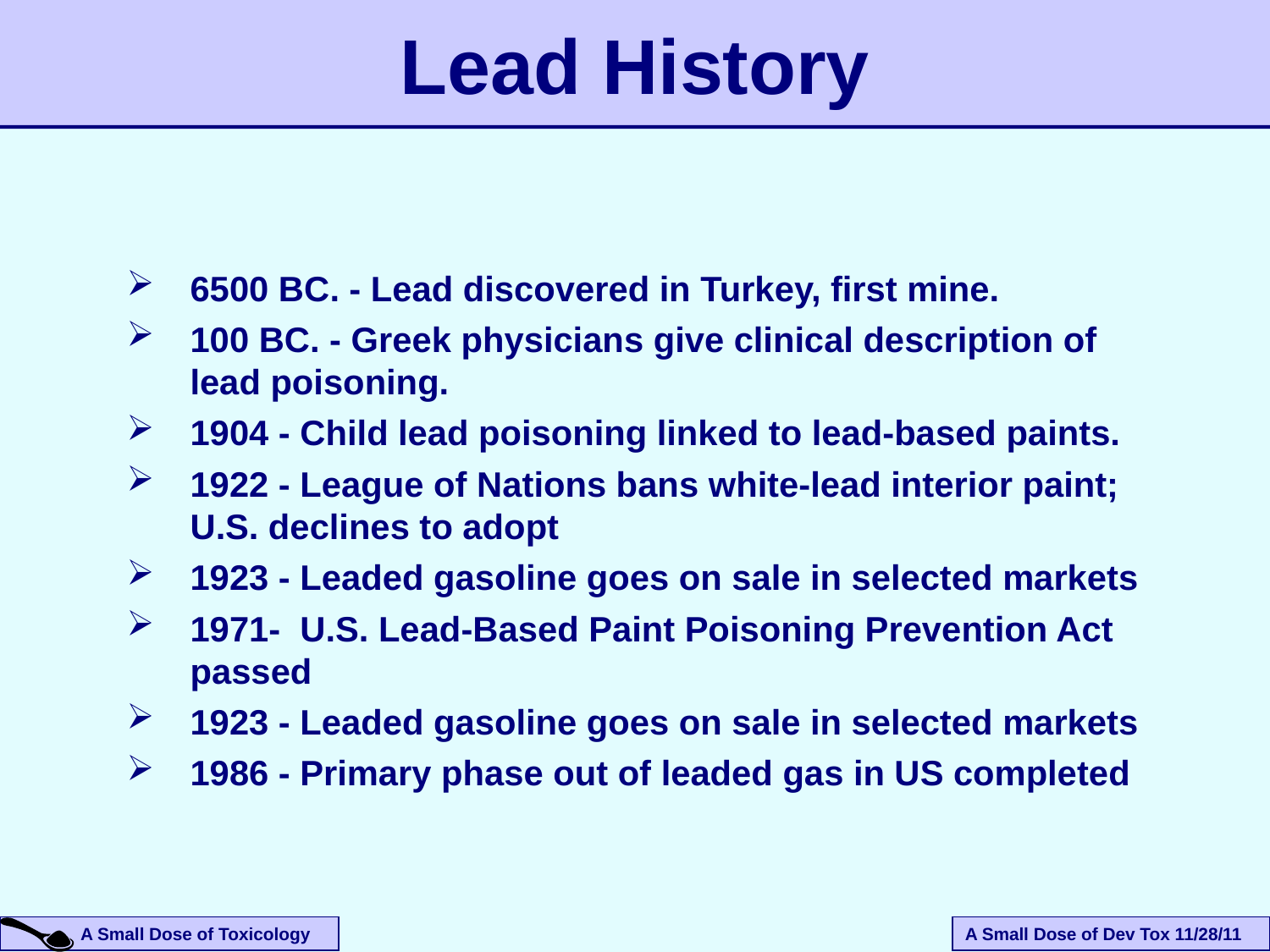

Lead History

6500 BC. - Lead discovered in Turkey, first mine.
100 BC. - Greek physicians give clinical description of lead poisoning.
1904 - Child lead poisoning linked to lead-based paints.
1922 - League of Nations bans white-lead interior paint; U.S. declines to adopt
1923 - Leaded gasoline goes on sale in selected markets
1971-  U.S. Lead-Based Paint Poisoning Prevention Act passed
1923 - Leaded gasoline goes on sale in selected markets
1986 - Primary phase out of leaded gas in US completed